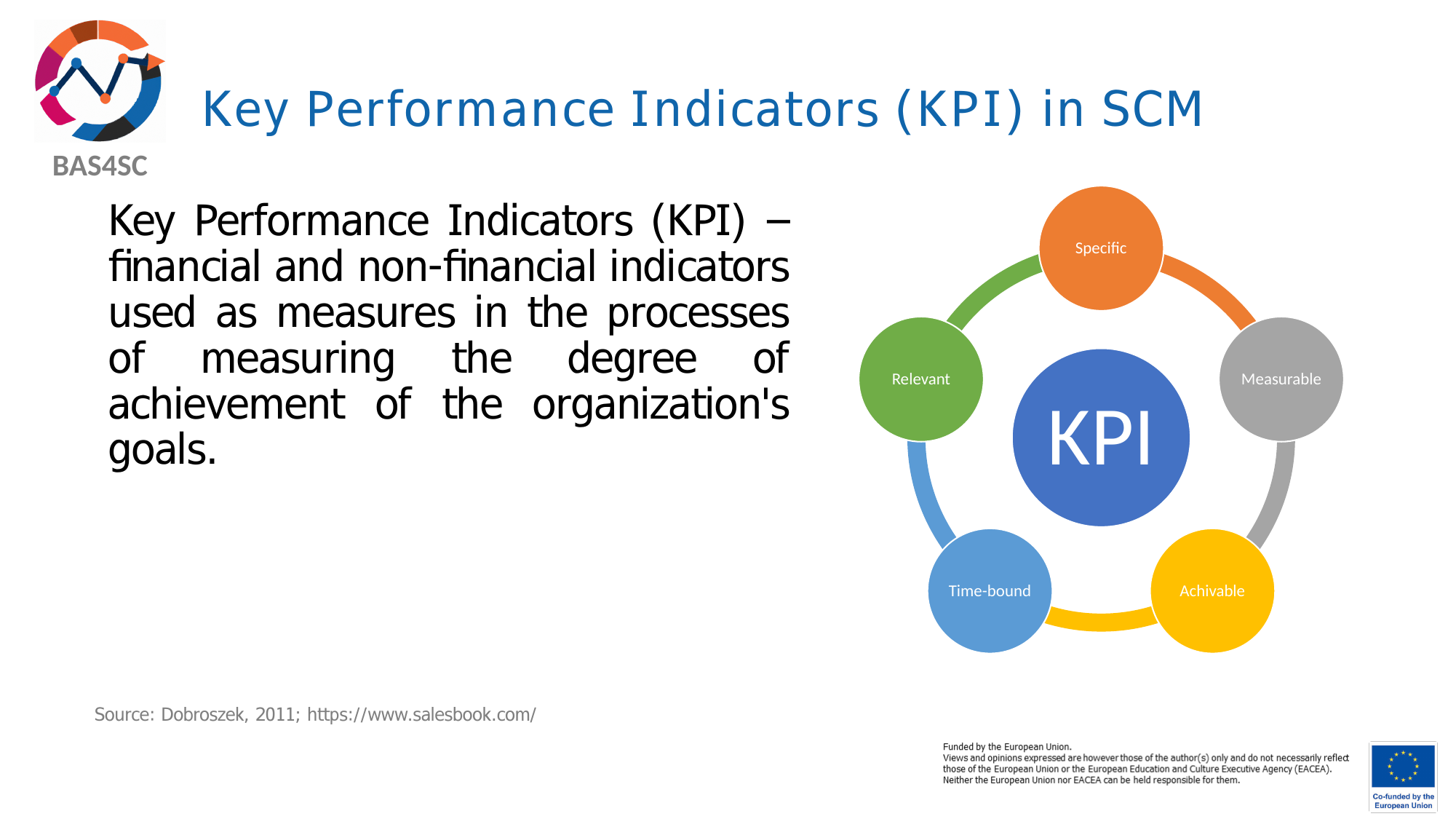

# Key Performance Indicators (KPI) in SCM
KPI
Specific
Measurable
Achivable
Time-bound
Relevant
Key Performance Indicators (KPI) – financial and non-financial indicators used as measures in the processes of measuring the degree of achievement of the organization's goals.
Source: Dobroszek, 2011; https://www.salesbook.com/